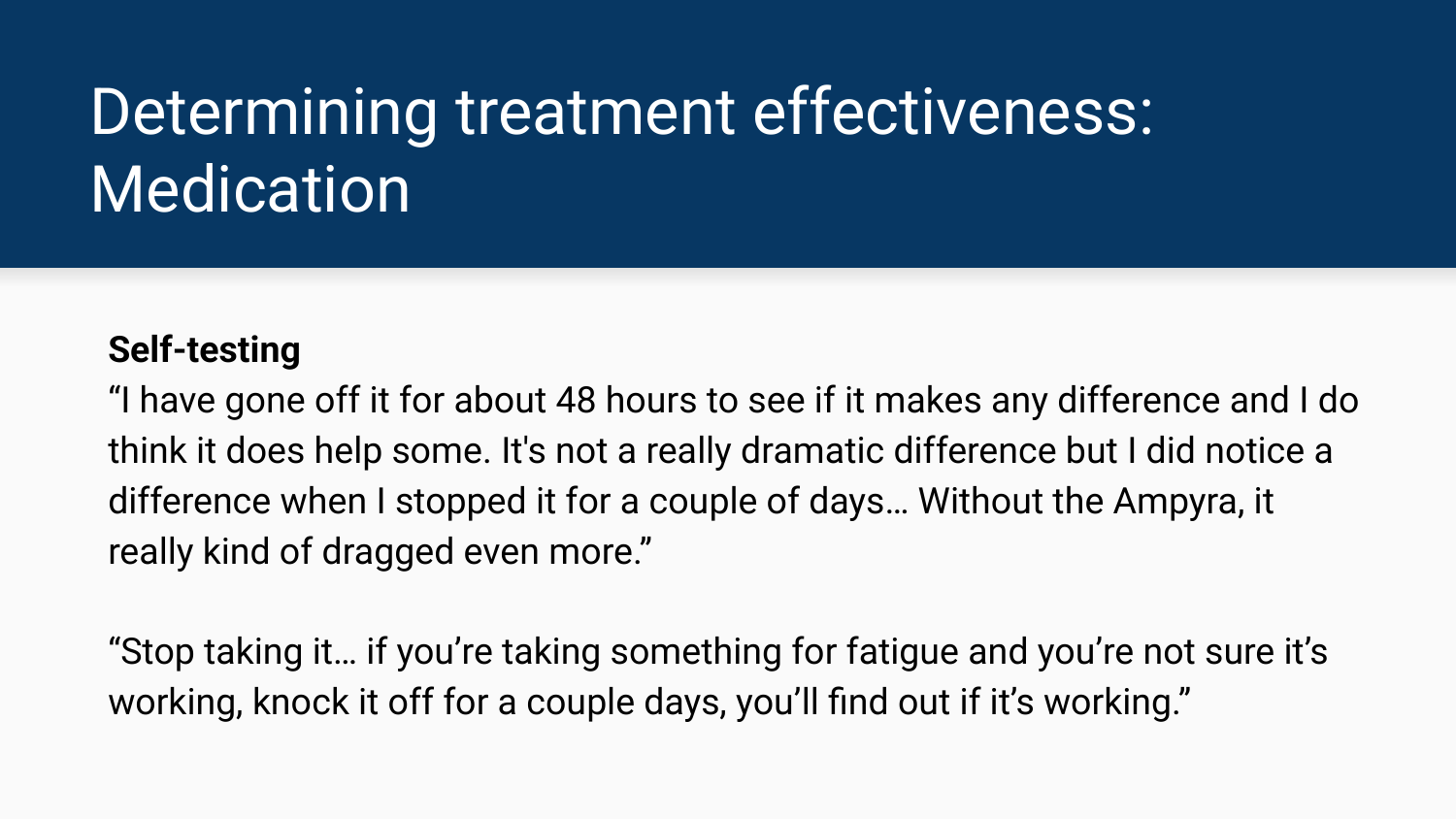

# Determining treatment effectiveness: Medication
Self-testing
“I have gone off it for about 48 hours to see if it makes any difference and I do think it does help some. It's not a really dramatic difference but I did notice a difference when I stopped it for a couple of days… Without the Ampyra, it really kind of dragged even more.”

“Stop taking it… if you’re taking something for fatigue and you’re not sure it’s working, knock it off for a couple days, you’ll find out if it’s working.”